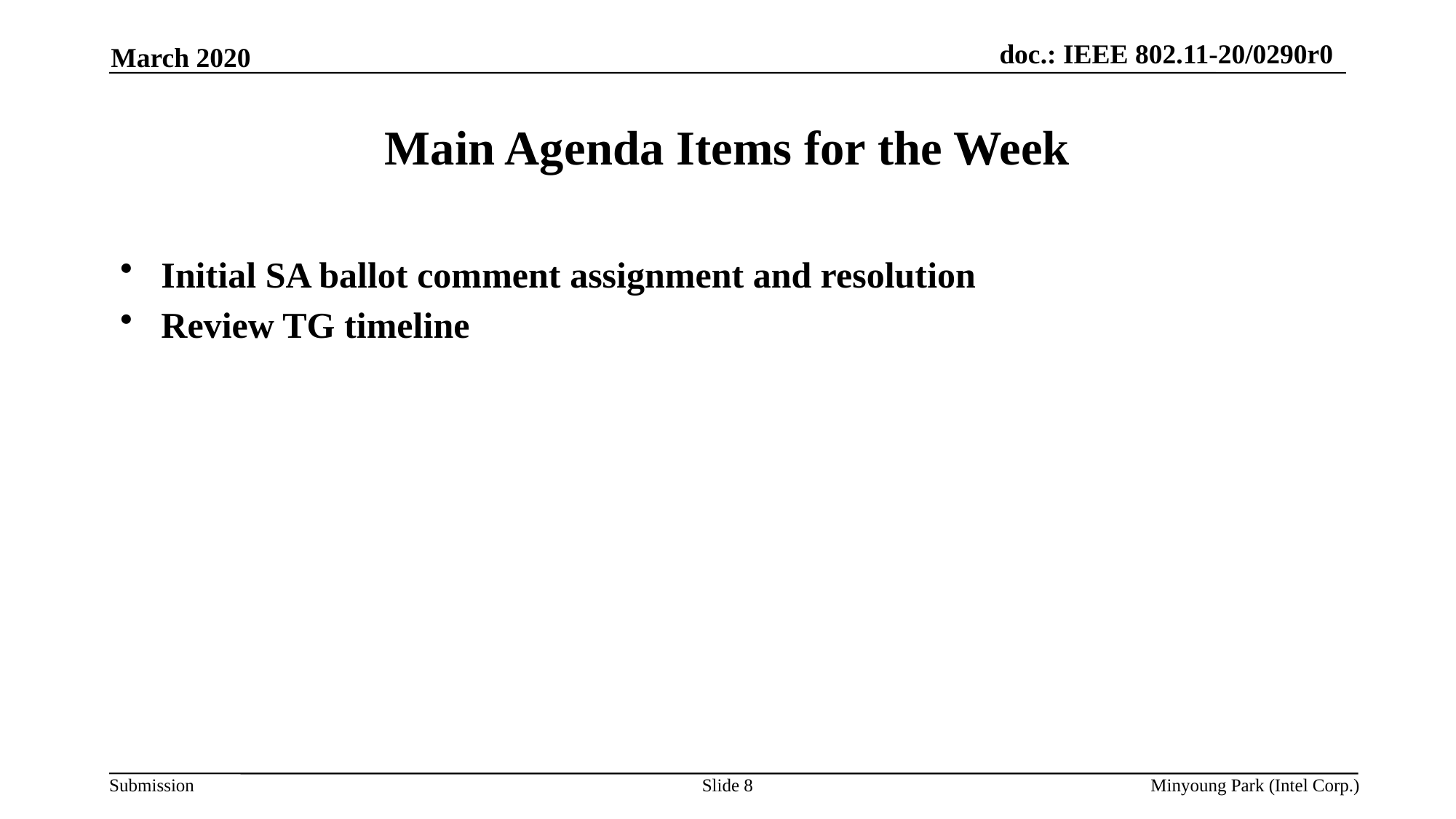

March 2020
# Main Agenda Items for the Week
Initial SA ballot comment assignment and resolution
Review TG timeline

Slide 8
Minyoung Park (Intel Corp.)